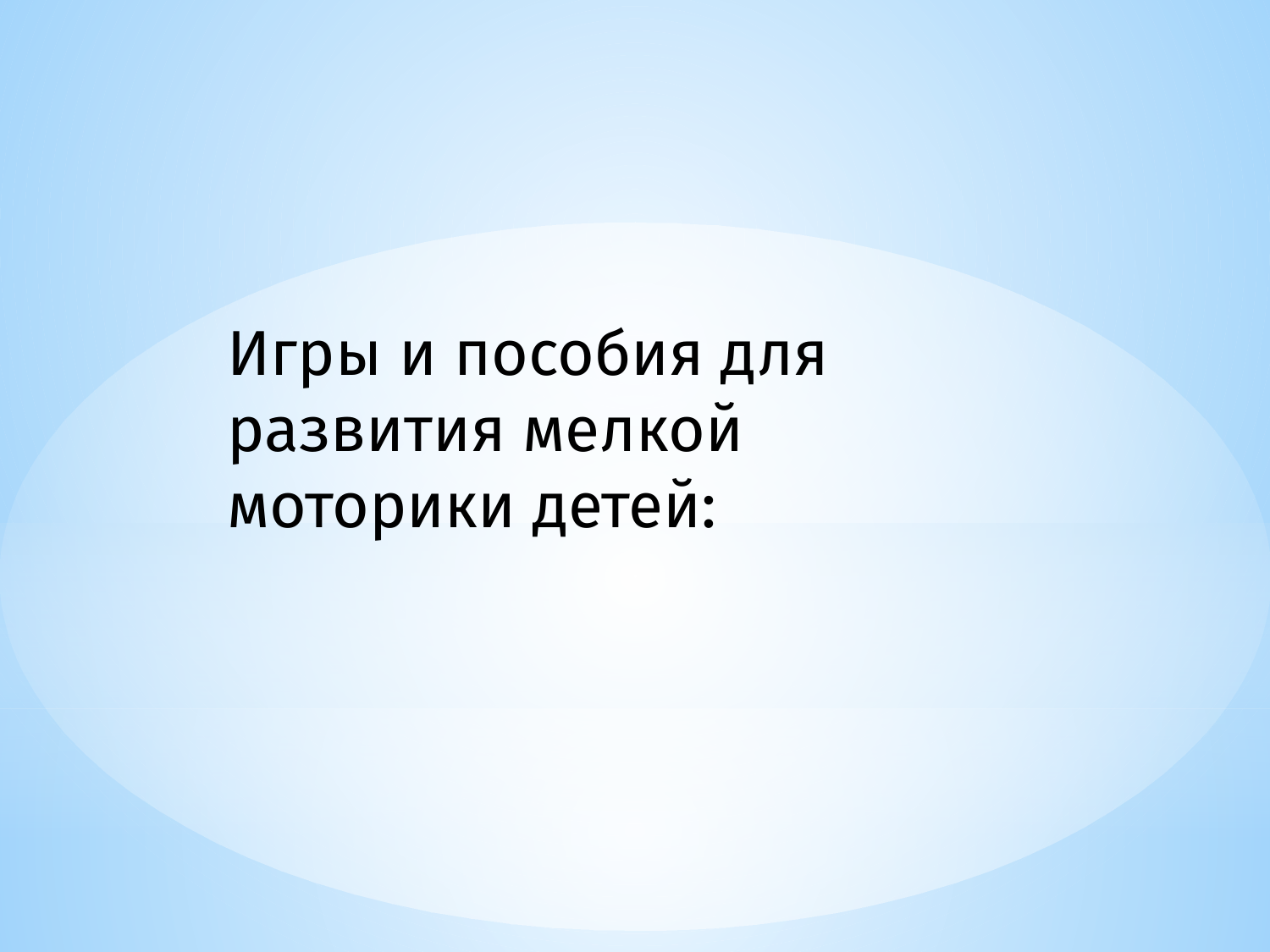

Игры и пособия для развития мелкой моторики детей: